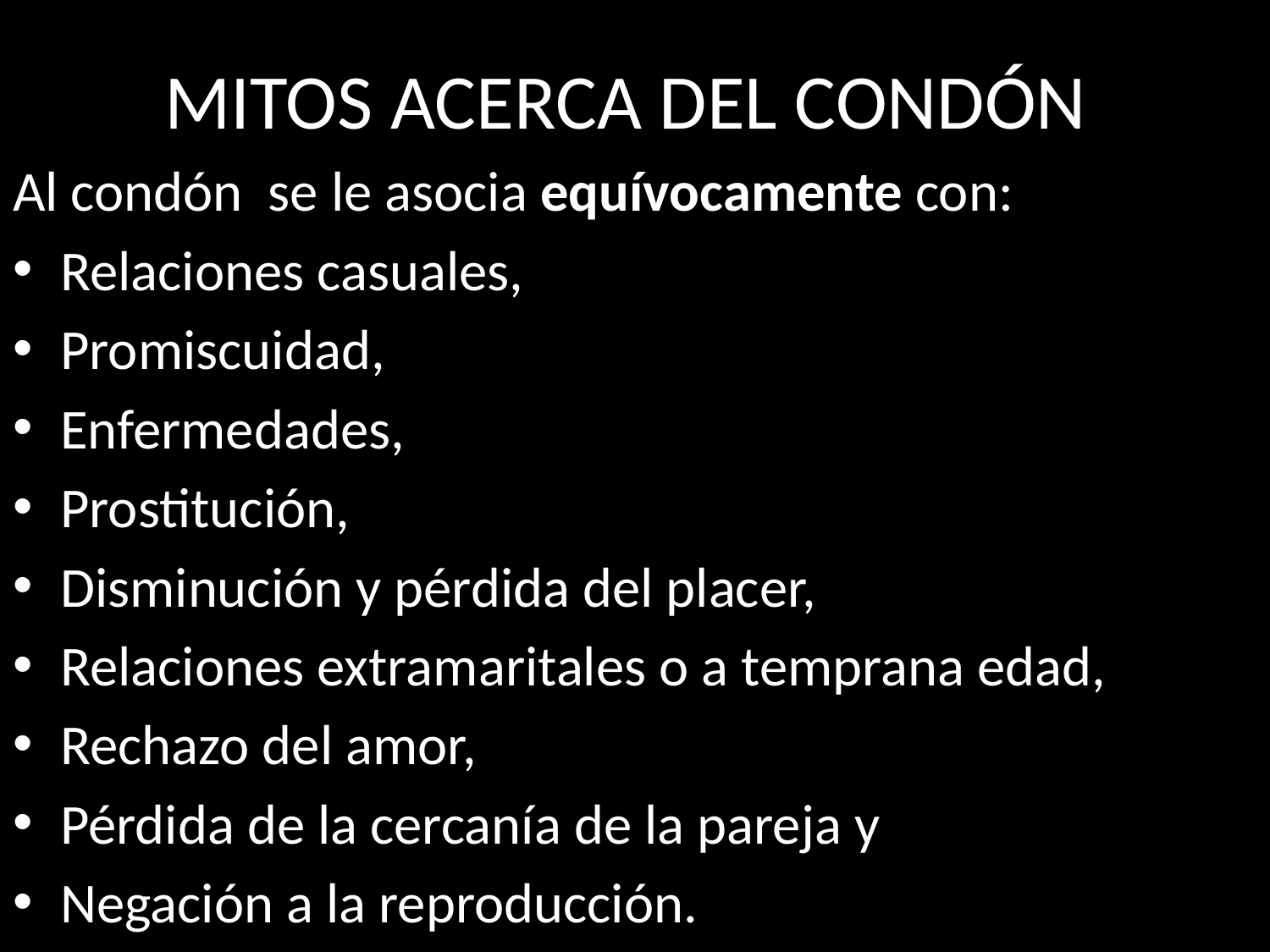

# MITOS ACERCA DEL CONDÓN
Al condón  se le asocia equívocamente con:
Relaciones casuales,
Promiscuidad,
Enfermedades,
Prostitución,
Disminución y pérdida del placer,
Relaciones extramaritales o a temprana edad,
Rechazo del amor,
Pérdida de la cercanía de la pareja y
Negación a la reproducción.